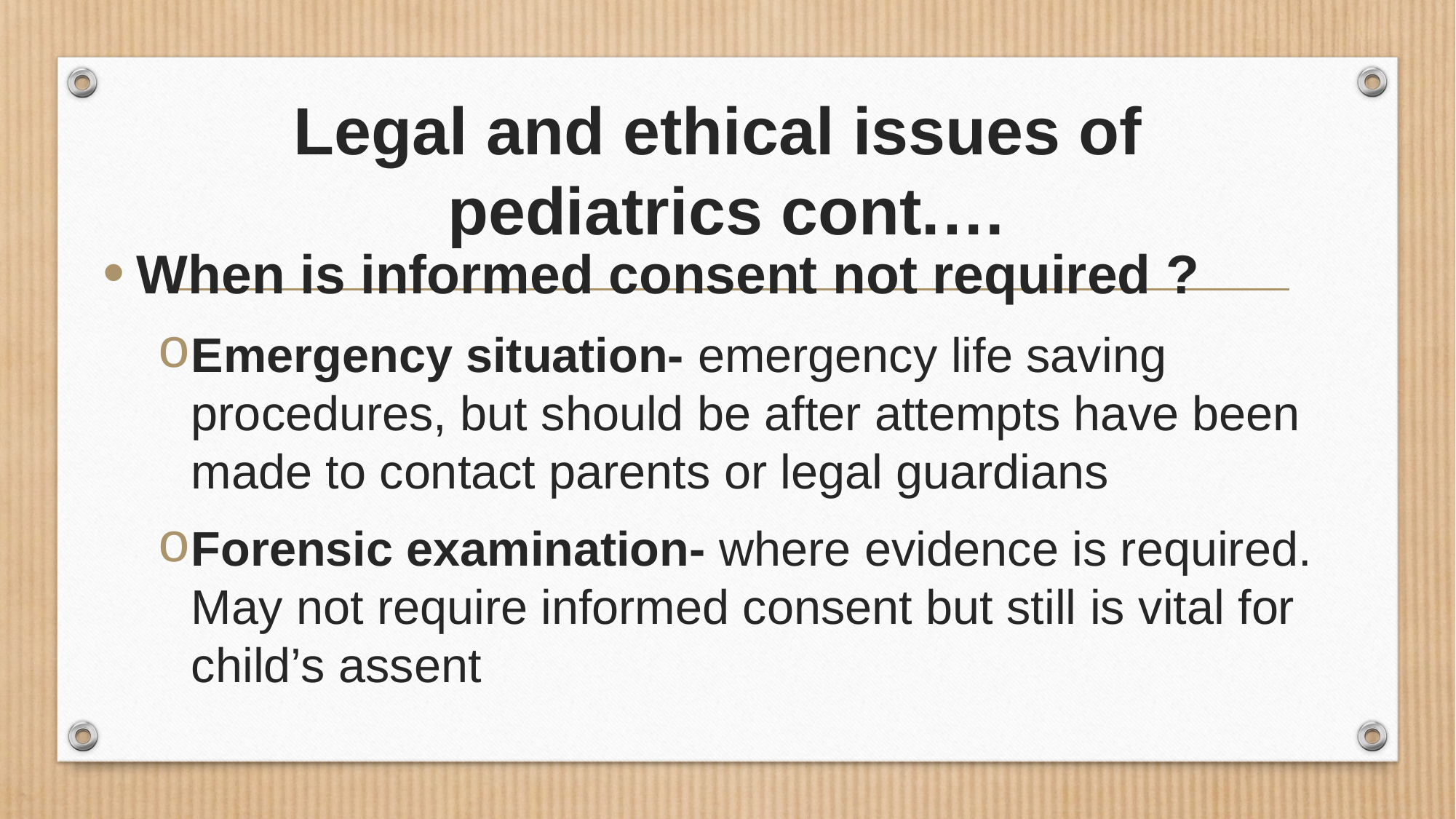

# Legal and ethical issues of  pediatrics cont.…
When is informed consent not required ?
Emergency situation- emergency life saving procedures, but should be after attempts have been made to contact parents or legal guardians
Forensic examination- where evidence is required. May not require informed consent but still is vital for child’s assent